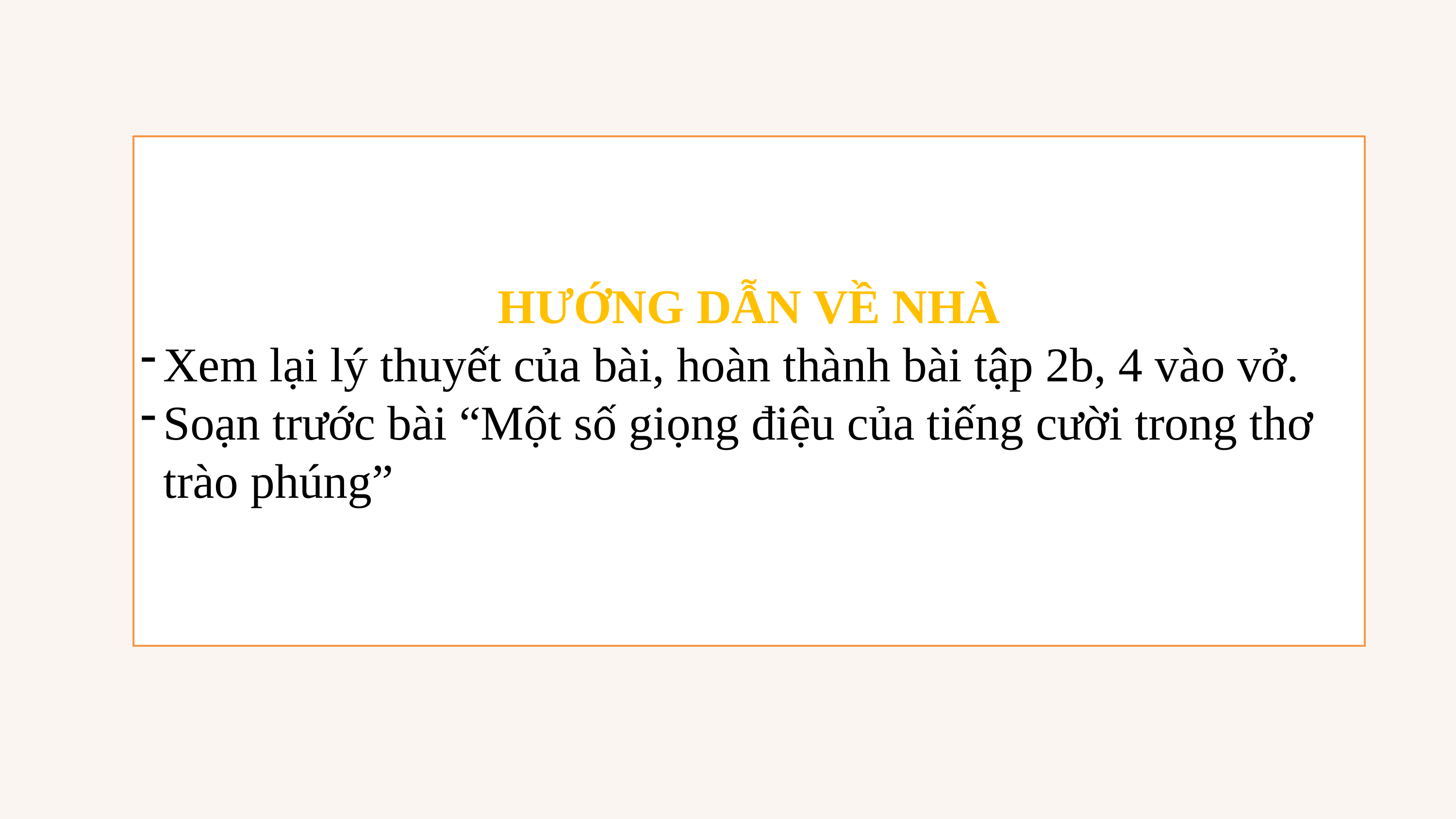

HƯỚNG DẪN VỀ NHÀ
Xem lại lý thuyết của bài, hoàn thành bài tập 2b, 4 vào vở.
Soạn trước bài “Một số giọng điệu của tiếng cười trong thơ trào phúng”